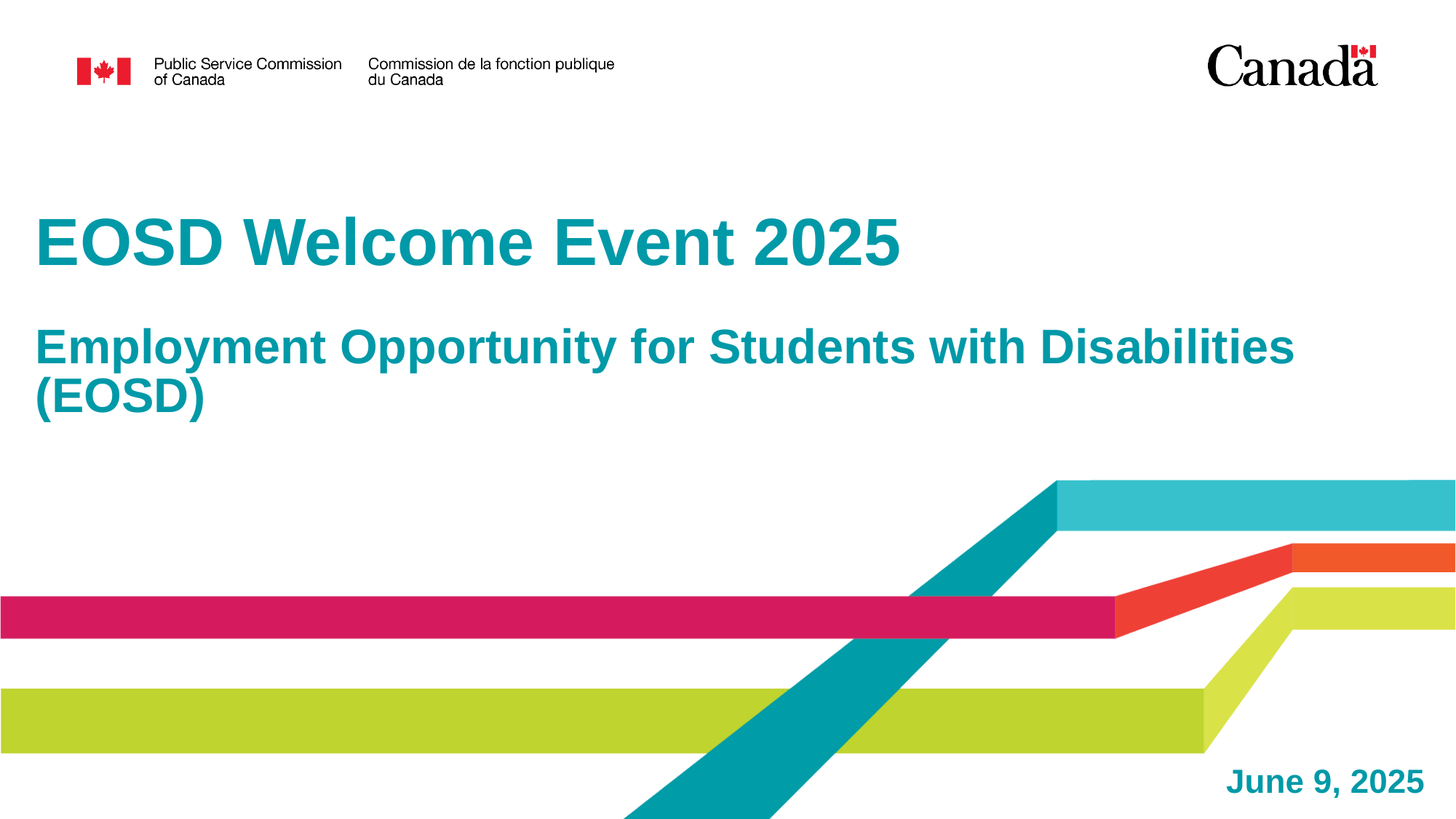

# EOSD Welcome Event 2025 Employment Opportunity for Students with Disabilities (EOSD)
June 9, 2025